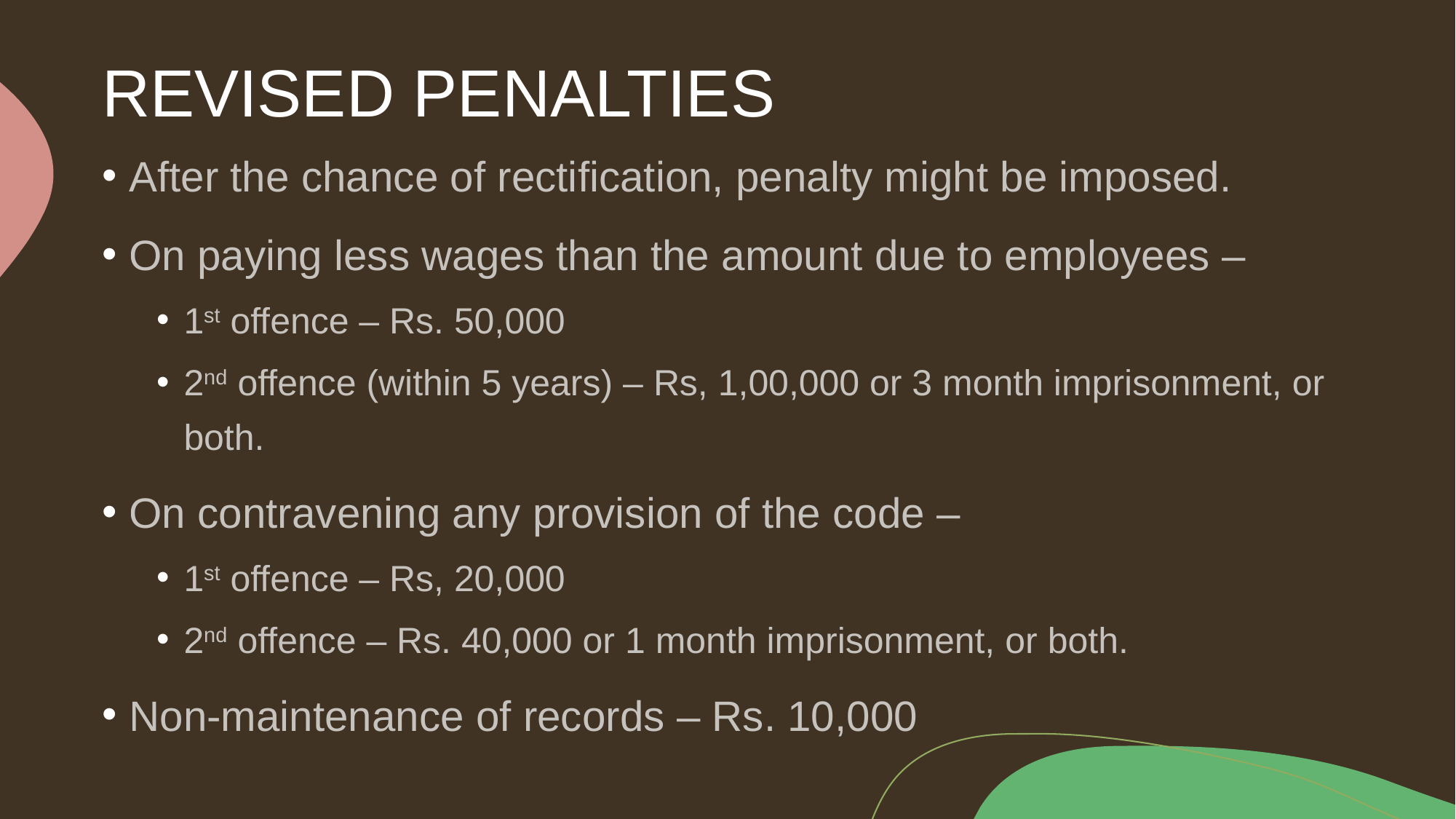

# REVISED PENALTIES
After the chance of rectification, penalty might be imposed.
On paying less wages than the amount due to employees –
1st offence – Rs. 50,000
2nd offence (within 5 years) – Rs, 1,00,000 or 3 month imprisonment, or both.
On contravening any provision of the code –
1st offence – Rs, 20,000
2nd offence – Rs. 40,000 or 1 month imprisonment, or both.
Non-maintenance of records – Rs. 10,000